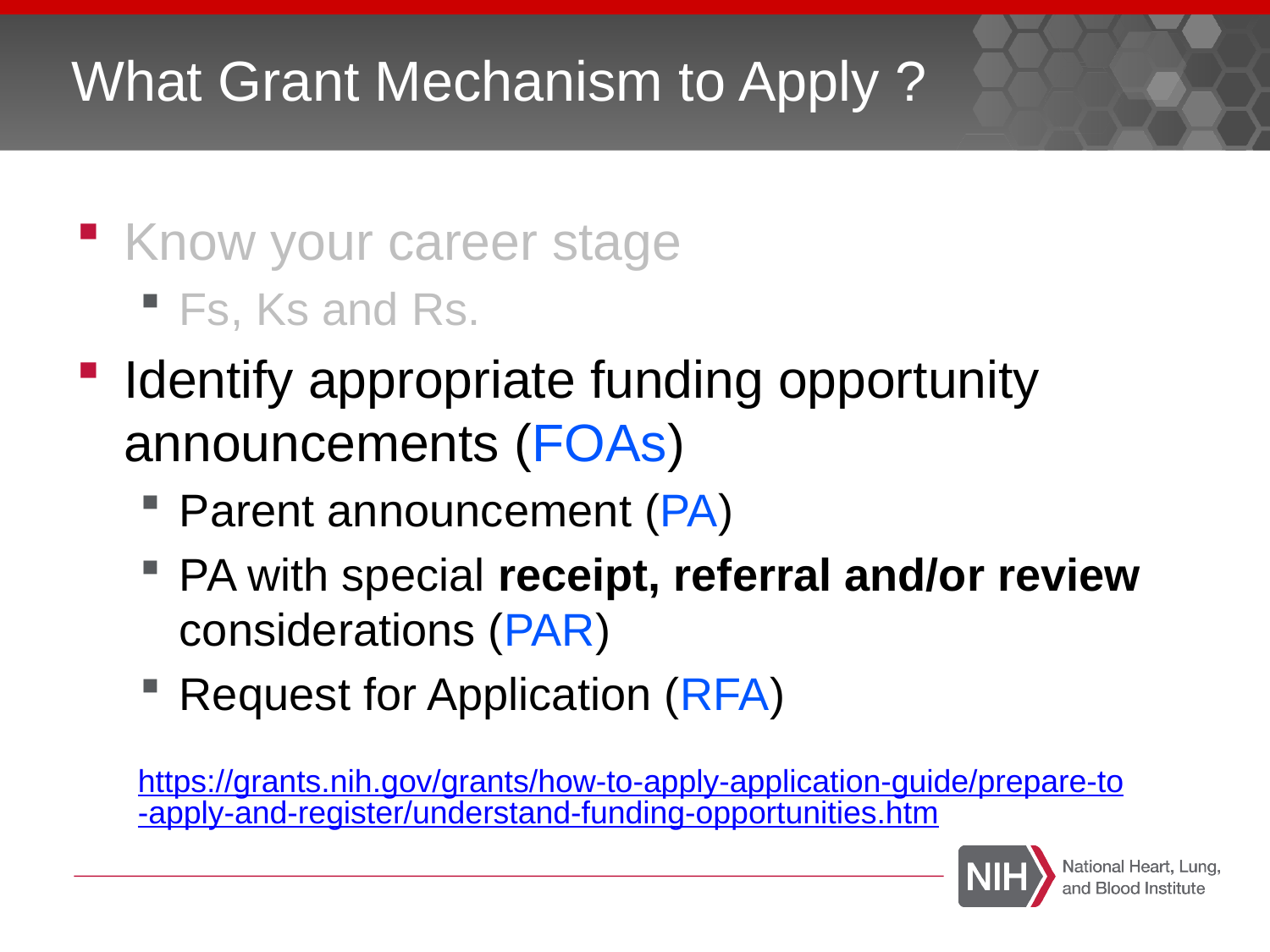

# What Grant Mechanism to Apply ?
Know your career stage
Fs, Ks and Rs.
Identify appropriate funding opportunity announcements (FOAs)
Parent announcement (PA)
PA with special receipt, referral and/or review considerations (PAR)
Request for Application (RFA)

https://grants.nih.gov/grants/how-to-apply-application-guide/prepare-to-apply-and-register/understand-funding-opportunities.htm